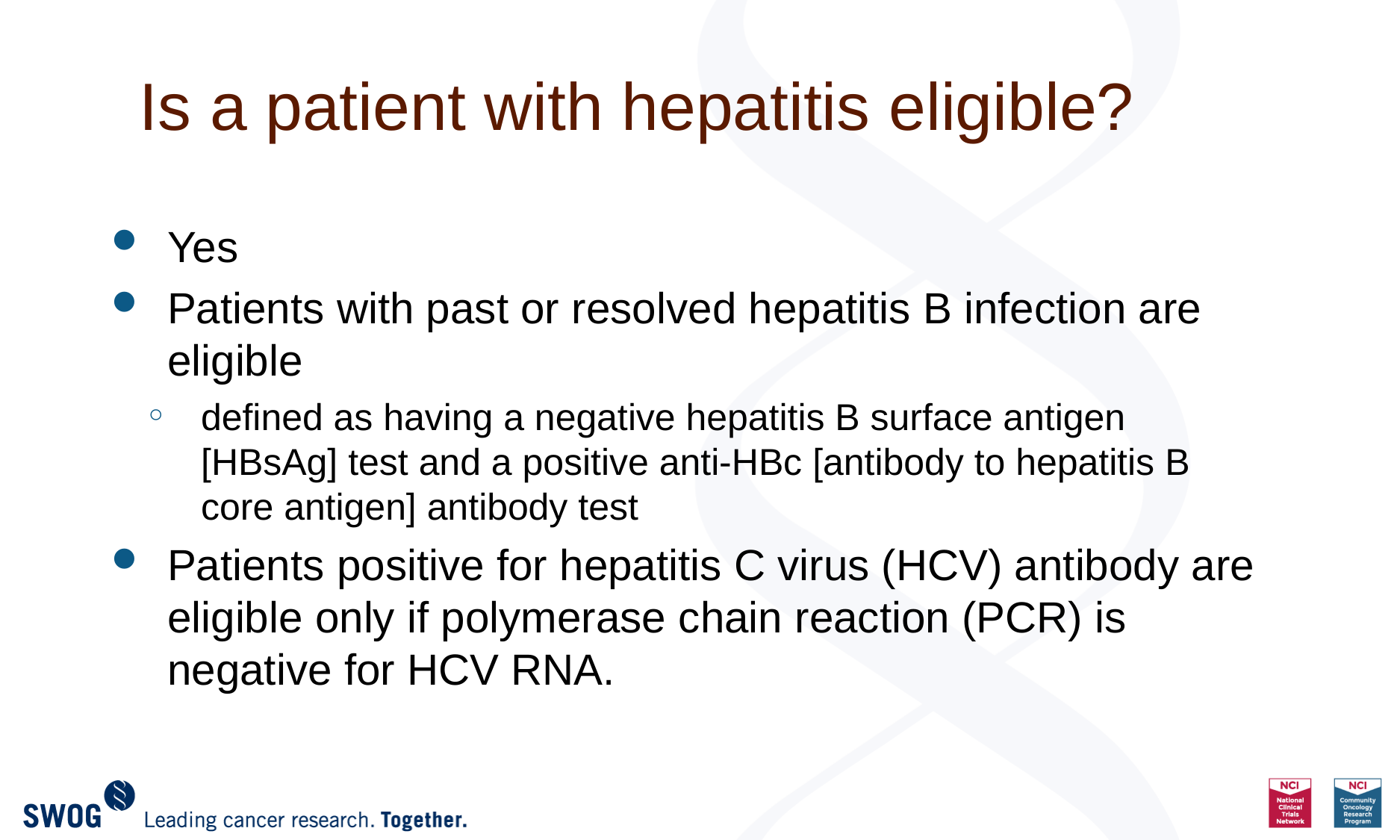

# Is a patient with hepatitis eligible?
Yes
Patients with past or resolved hepatitis B infection are eligible
defined as having a negative hepatitis B surface antigen [HBsAg] test and a positive anti-HBc [antibody to hepatitis B core antigen] antibody test
Patients positive for hepatitis C virus (HCV) antibody are eligible only if polymerase chain reaction (PCR) is negative for HCV RNA.